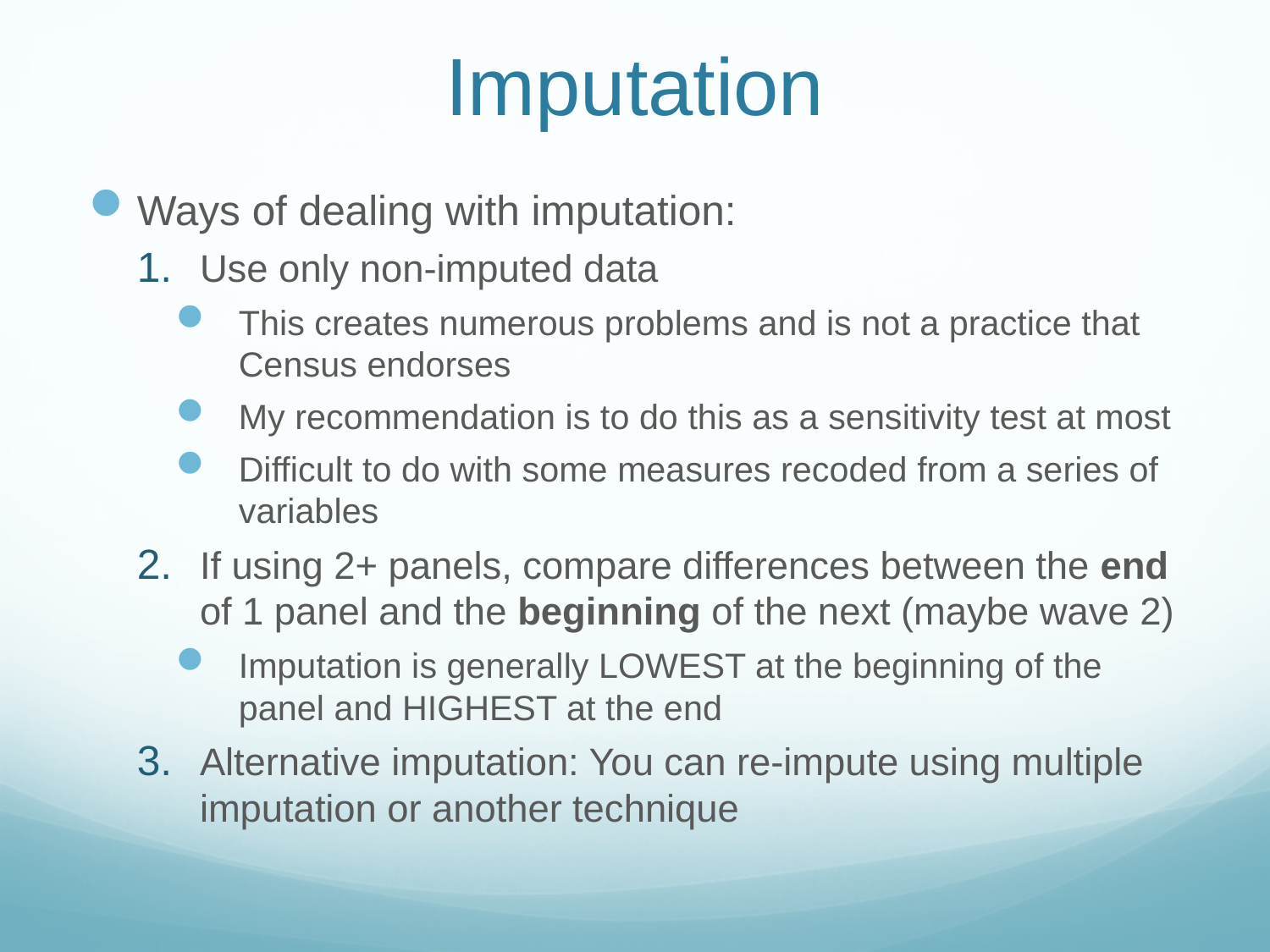

# Imputation
Ways of dealing with imputation:
Use only non-imputed data
This creates numerous problems and is not a practice that Census endorses
My recommendation is to do this as a sensitivity test at most
Difficult to do with some measures recoded from a series of variables
If using 2+ panels, compare differences between the end of 1 panel and the beginning of the next (maybe wave 2)
Imputation is generally LOWEST at the beginning of the panel and HIGHEST at the end
Alternative imputation: You can re-impute using multiple imputation or another technique